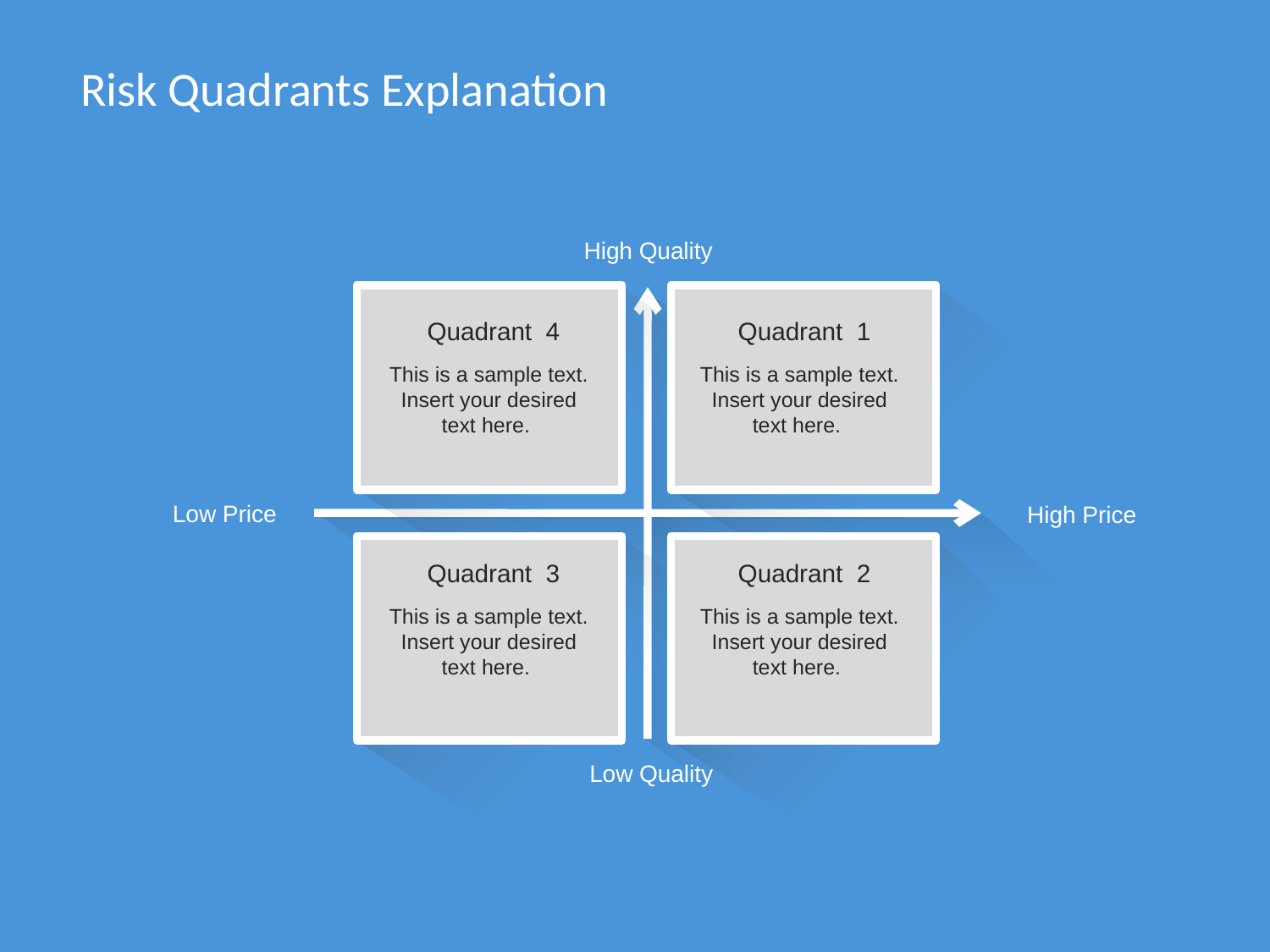

# Risk Quadrants Explanation
High Quality

Quadrant  4
This is a sample text. Insert your desired text here.
Quadrant  1
This is a sample text. Insert your desired text here.
Low Price
High Price
Quadrant  3
This is a sample text. Insert your desired text here.
Quadrant  2
This is a sample text. Insert your desired text here.
Low Quality